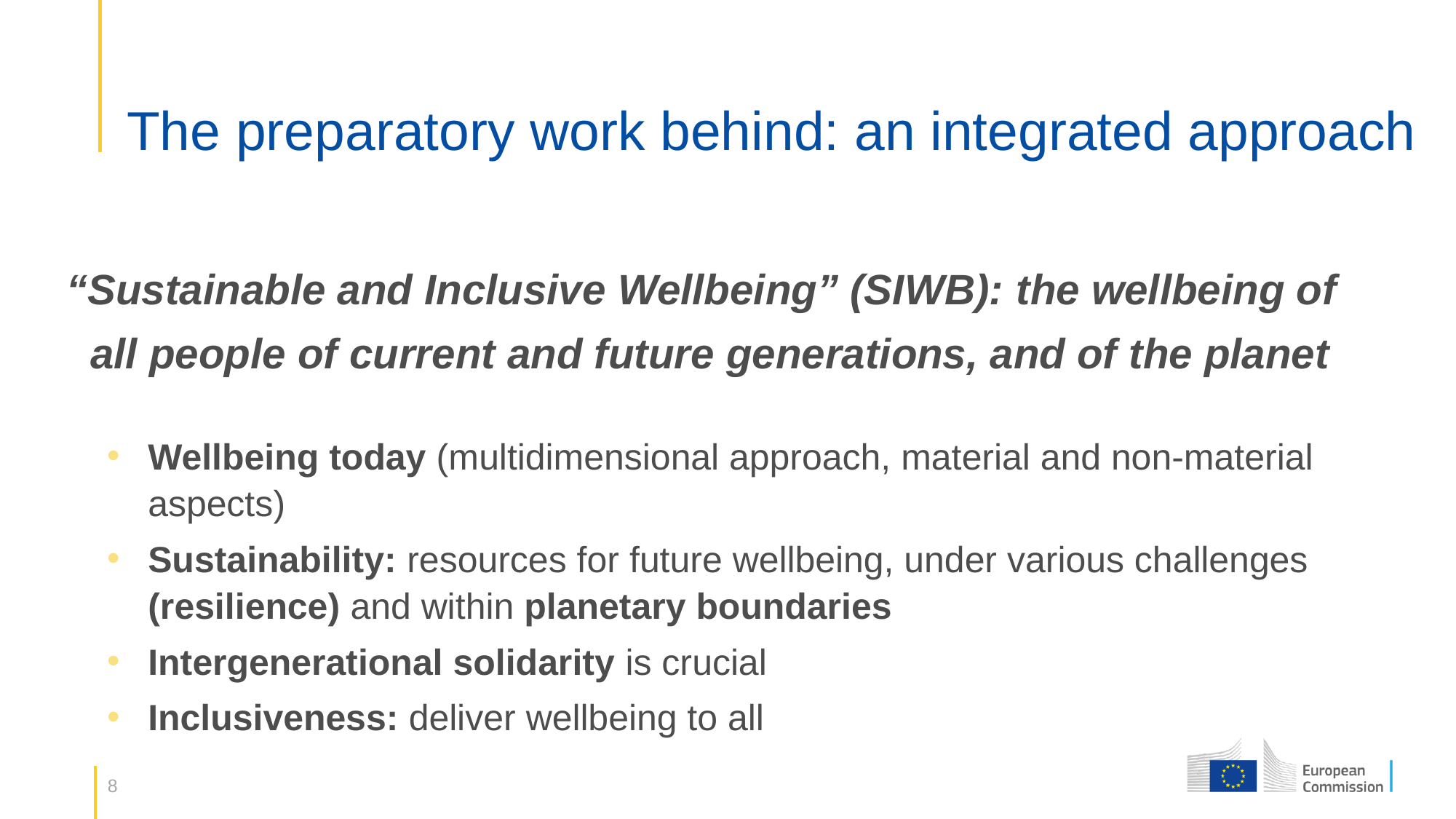

# The preparatory work behind: an integrated approach
“Sustainable and Inclusive Wellbeing” (SIWB): the wellbeing of
  all people of current and future generations, and of the planet

Wellbeing today (multidimensional approach, material and non-material aspects)
Sustainability: resources for future wellbeing, under various challenges (resilience) and within planetary boundaries
Intergenerational solidarity is crucial
Inclusiveness: deliver wellbeing to all